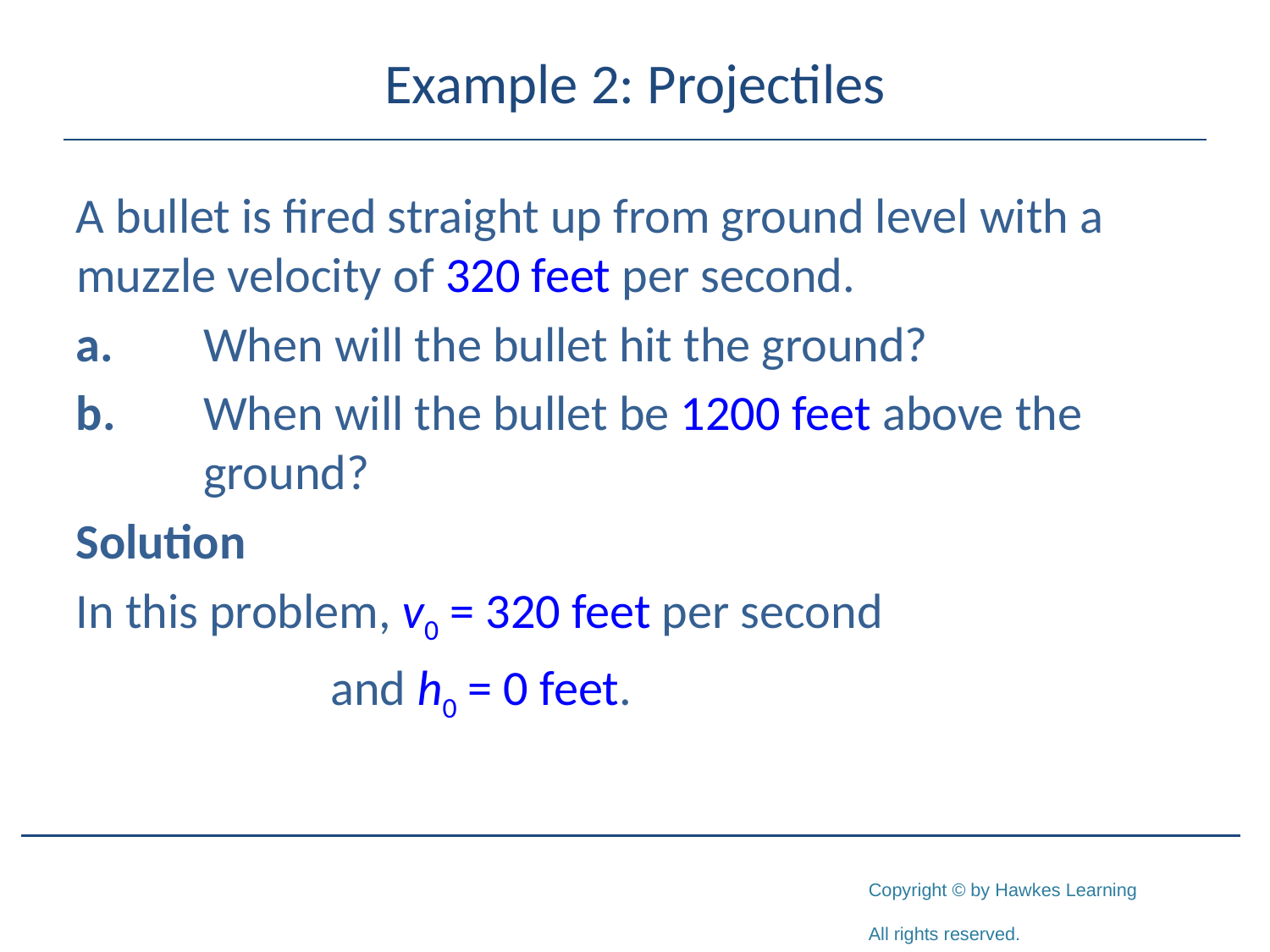

# Example 2: Projectiles
A bullet is fired straight up from ground level with a muzzle velocity of 320 feet per second.
a.	When will the bullet hit the ground?
b.	When will the bullet be 1200 feet above the 	ground?
Solution
In this problem, v0 = 320 feet per second
			and h0 = 0 feet.